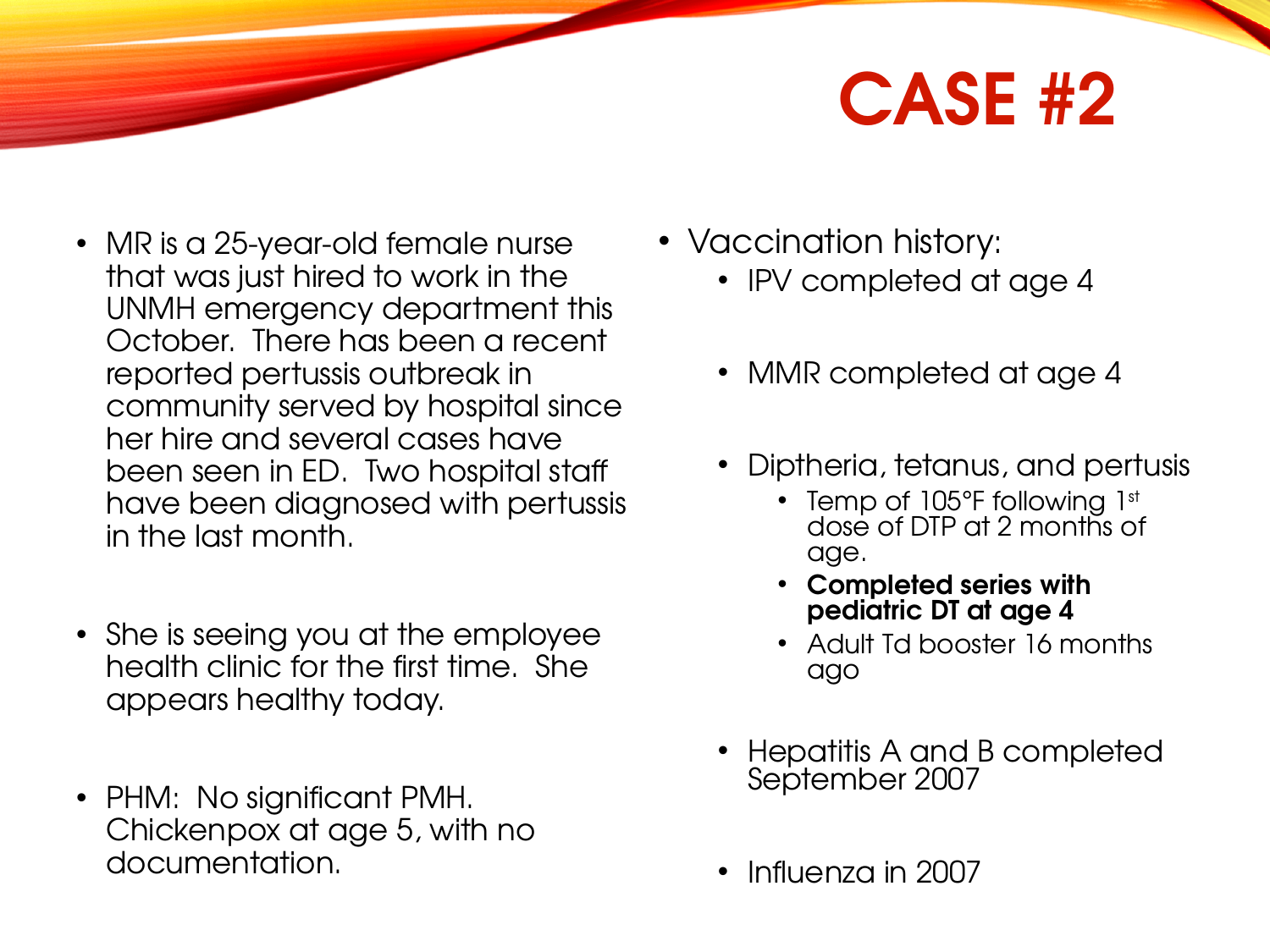

# Case #2
MR is a 25-year-old female nurse that was just hired to work in the UNMH emergency department this October.  There has been a recent reported pertussis outbreak in community served by hospital since her hire and several cases have been seen in ED.  Two hospital staff have been diagnosed with pertussis in the last month.

She is seeing you at the employee health clinic for the first time.  She appears healthy today.

PHM:  No significant PMH.  Chickenpox at age 5, with no documentation.

Vaccination history:
IPV completed at age 4

MMR completed at age 4

Diptheria, tetanus, and pertusis
Temp of 105°F following 1st dose of DTP at 2 months of age.
Completed series with pediatric DT at age 4
Adult Td booster 16 months ago

Hepatitis A and B completed September 2007

Influenza in 2007